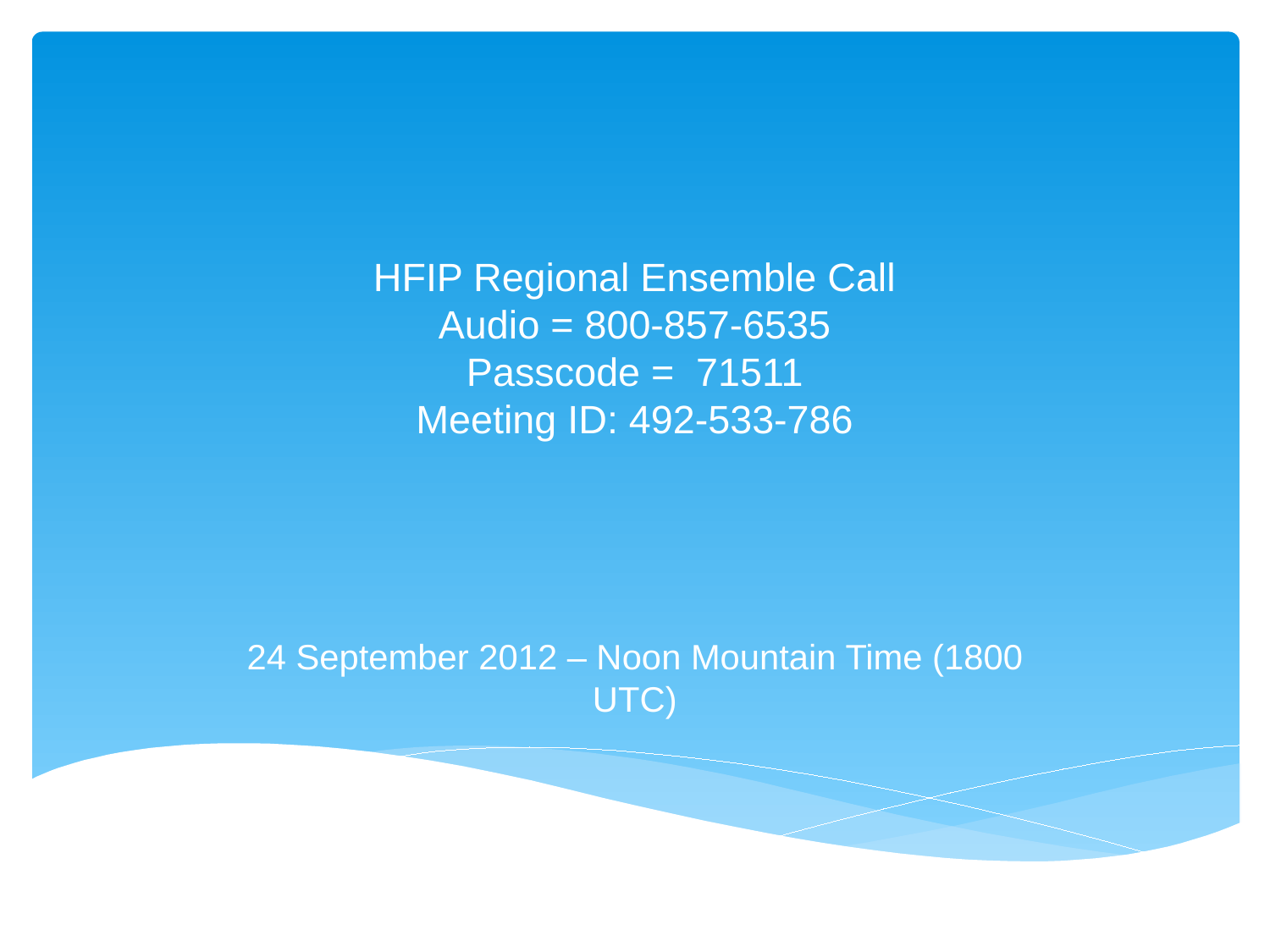

# HFIP Regional Ensemble Call Audio = 800-857-6535 Passcode =  71511 Meeting ID: 492-533-786
24 September 2012 – Noon Mountain Time (1800 UTC)